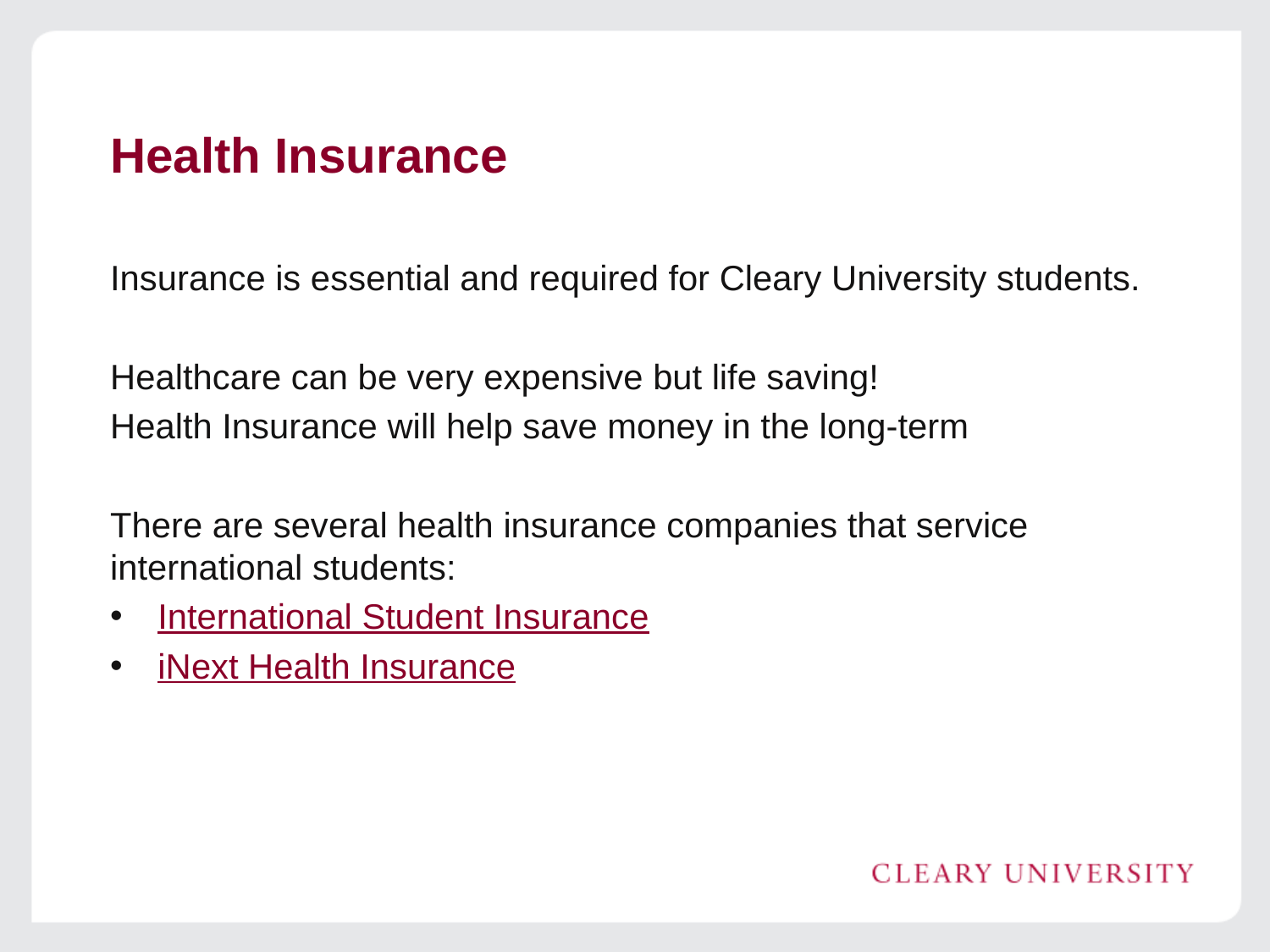

# Health Insurance
Insurance is essential and required for Cleary University students.

Healthcare can be very expensive but life saving!
Health Insurance will help save money in the long-term

There are several health insurance companies that service international students:
International Student Insurance
iNext Health Insurance